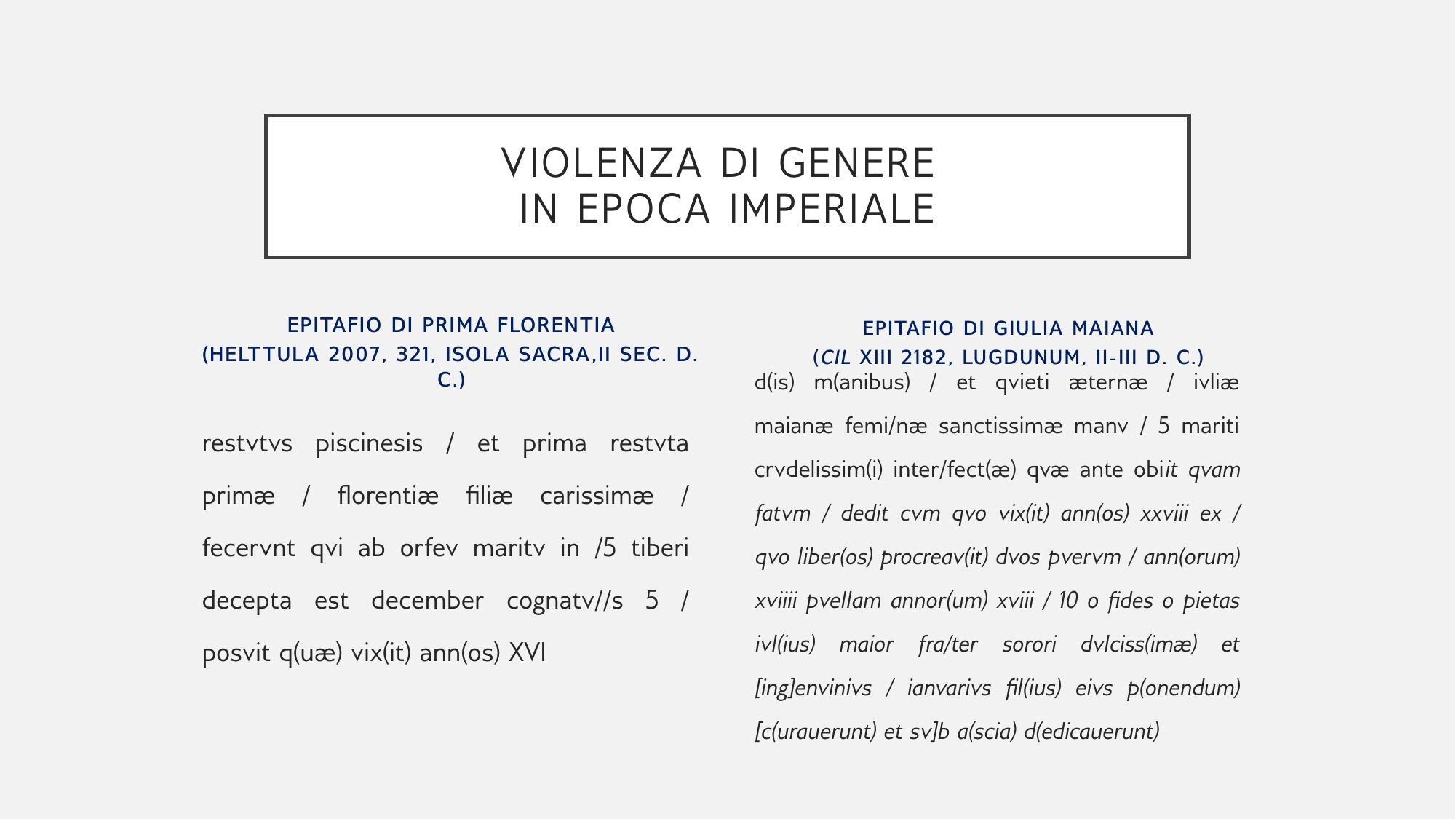

# Violenza di genere IN EPOCA IMPERIALE

EPITAFIO DI GIULIA MAIANA
(CIL XIII 2182, LUGDUNUM, II-III D. C.)

EPITAFIO DI PRIMA FLORENTIA
(HELTTULA 2007, 321, ISOLA SACRA,II SEC. D. C.)

d(is) m(anibus) / et qvieti aeternae / ivliae maianae femi/nae sanctissimae manv / 5 mariti crvdelissim(i) inter/fect(ae) qvae ante obiit qvam fatvm / dedit cvm qvo vix(it) ann(os) xxviii ex / qvo liber(os) procreav(it) dvos pvervm / ann(orum) xviiii pvellam annor(um) xviii / 10 o fides o pietas ivl(ius) maior fra/ter sorori dvlciss(imae) et [ing]envinivs / ianvarivs fil(ius) eivs p(onendum) [c(urauerunt) et sv]b a(scia) d(edicauerunt)
restvtvs piscinesis / et prima restvta primae / florentiae filiae carissimae / fecervnt qvi ab orfev maritv in /5 tiberi decepta est december cognatv//s 5 / posvit q(uae) vix(it) ann(os) XVI